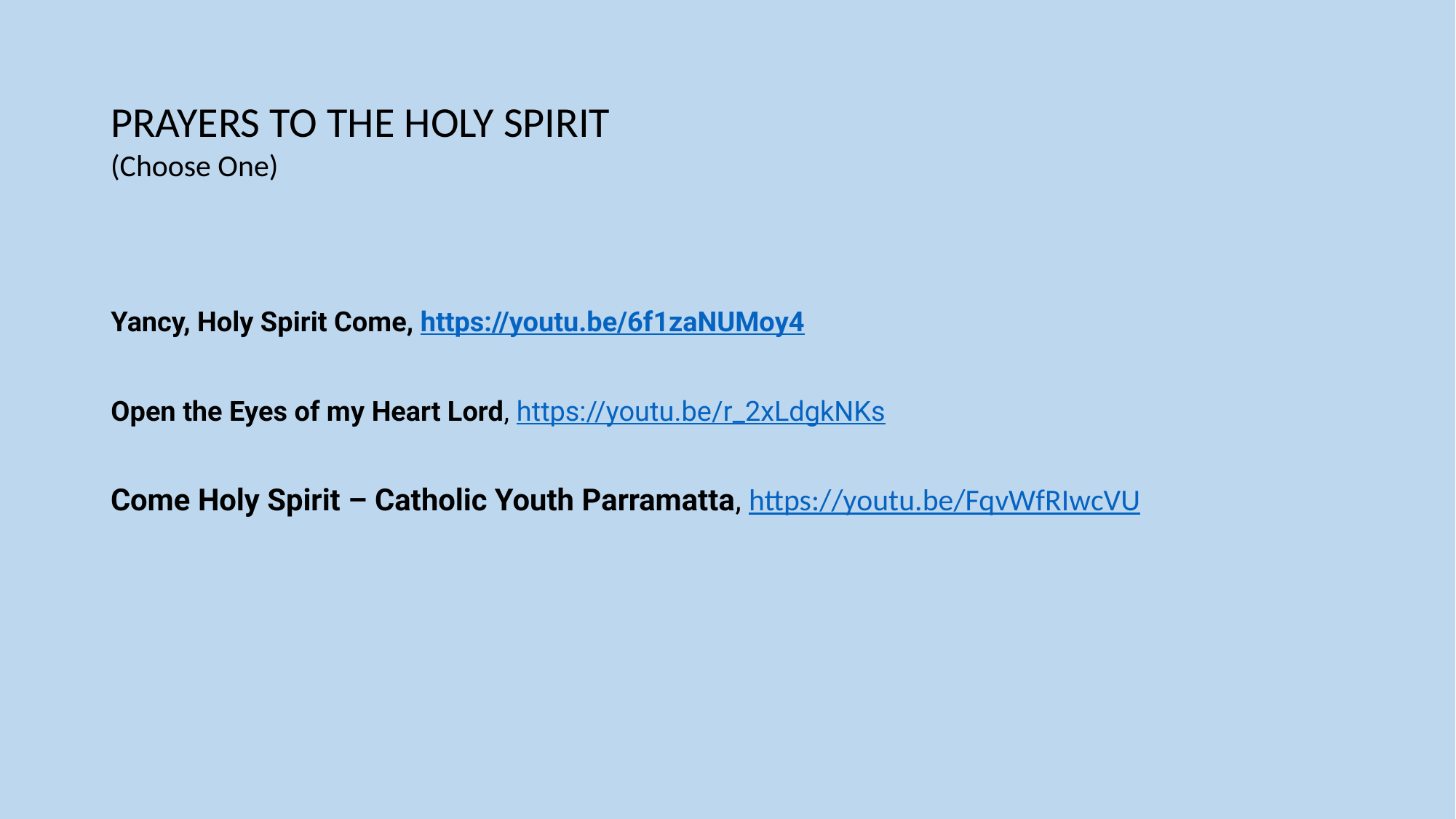

PRAYERS TO THE HOLY SPIRIT
(Choose One)
# Yancy, Holy Spirit Come, https://youtu.be/6f1zaNUMoy4 Open the Eyes of my Heart Lord, https://youtu.be/r_2xLdgkNKs
Come Holy Spirit – Catholic Youth Parramatta, https://youtu.be/FqvWfRIwcVU